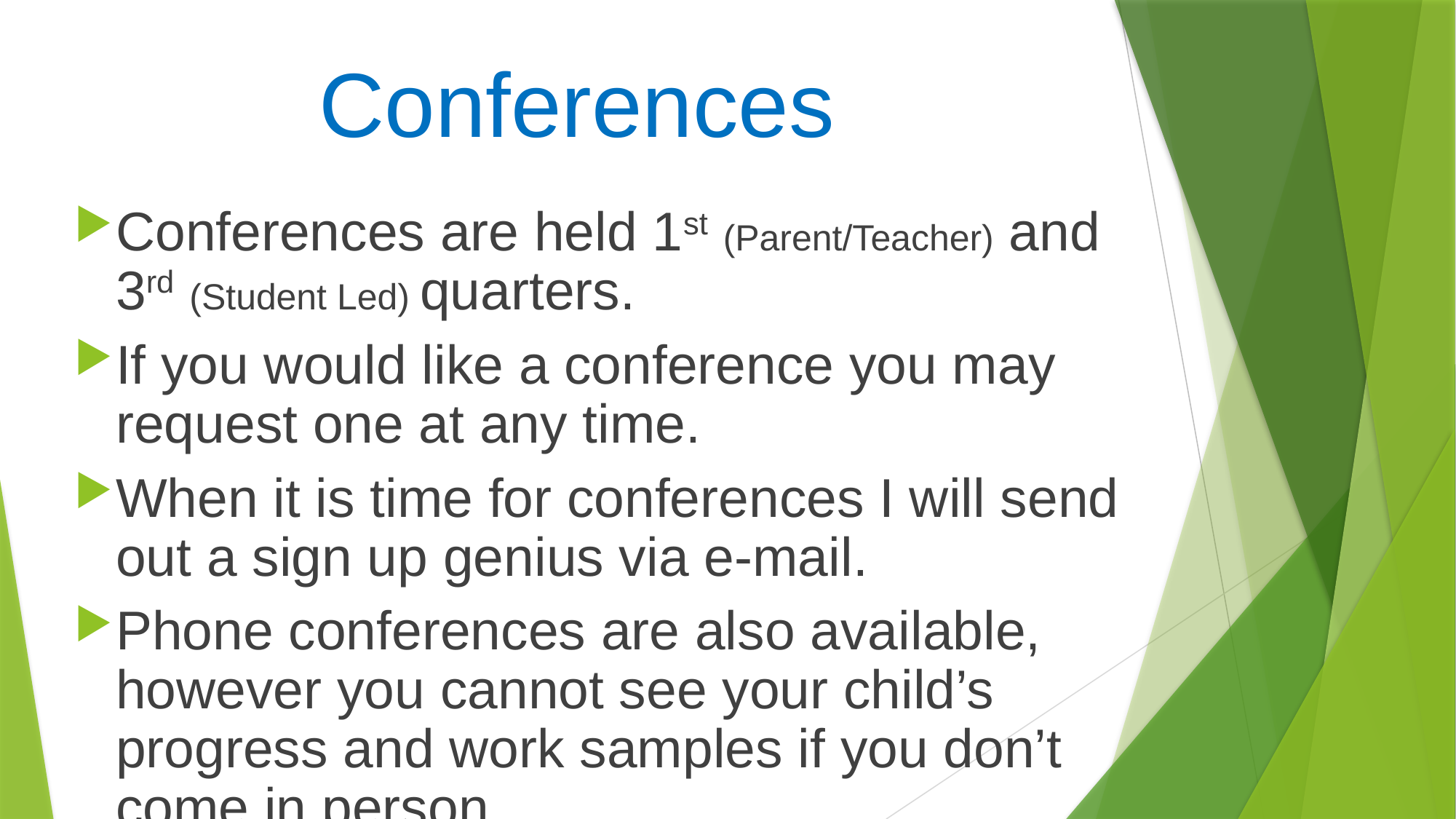

# Conferences
Conferences are held 1st (Parent/Teacher) and 3rd (Student Led) quarters.
If you would like a conference you may request one at any time.
When it is time for conferences I will send out a sign up genius via e-mail.
Phone conferences are also available, however you cannot see your child’s progress and work samples if you don’t come in person.